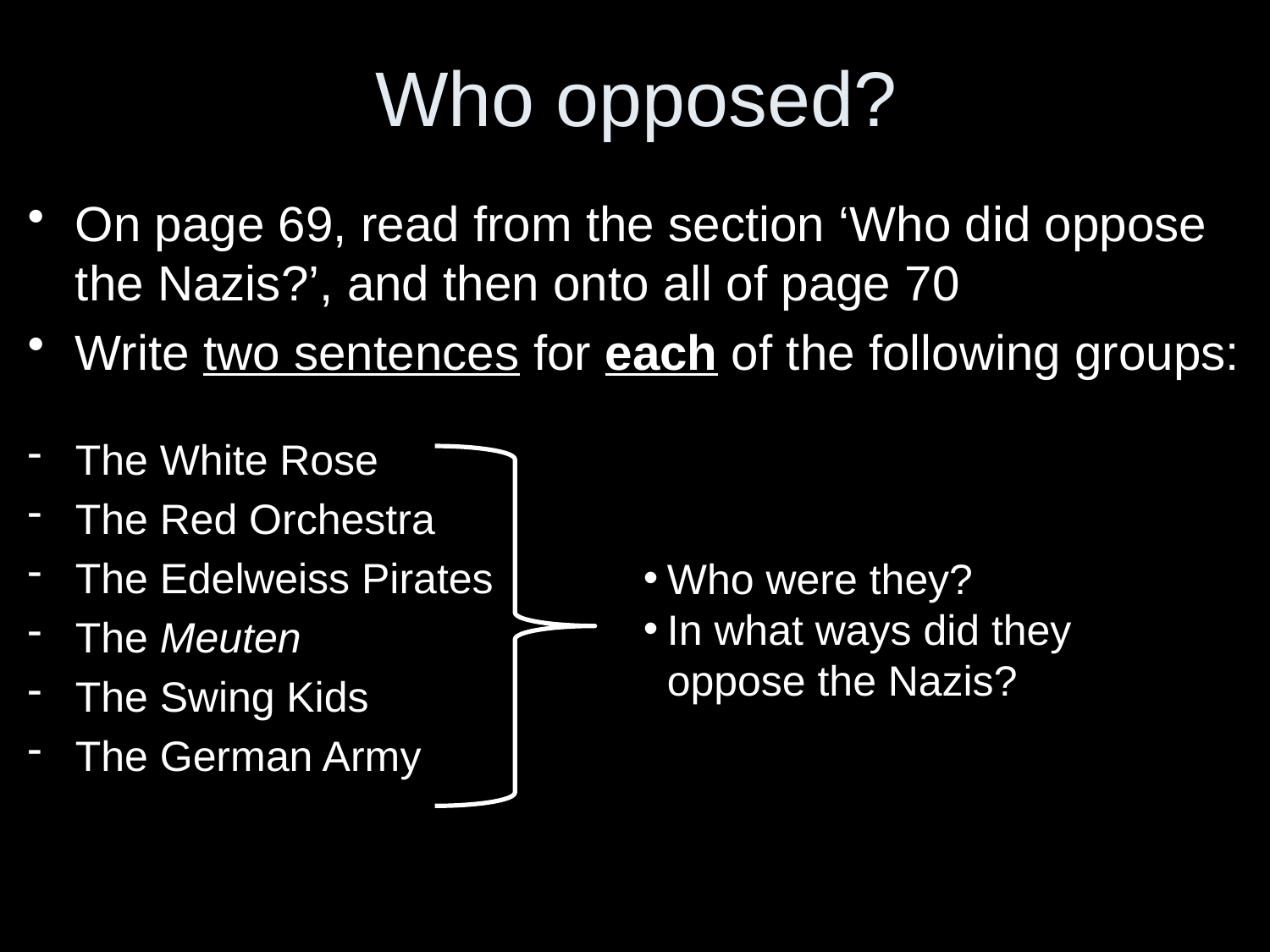

# Who opposed?
On page 69, read from the section ‘Who did oppose the Nazis?’, and then onto all of page 70
Write two sentences for each of the following groups:

The White Rose
The Red Orchestra
The Edelweiss Pirates
The Meuten
The Swing Kids
The German Army

Who were they?
In what ways did they oppose the Nazis?